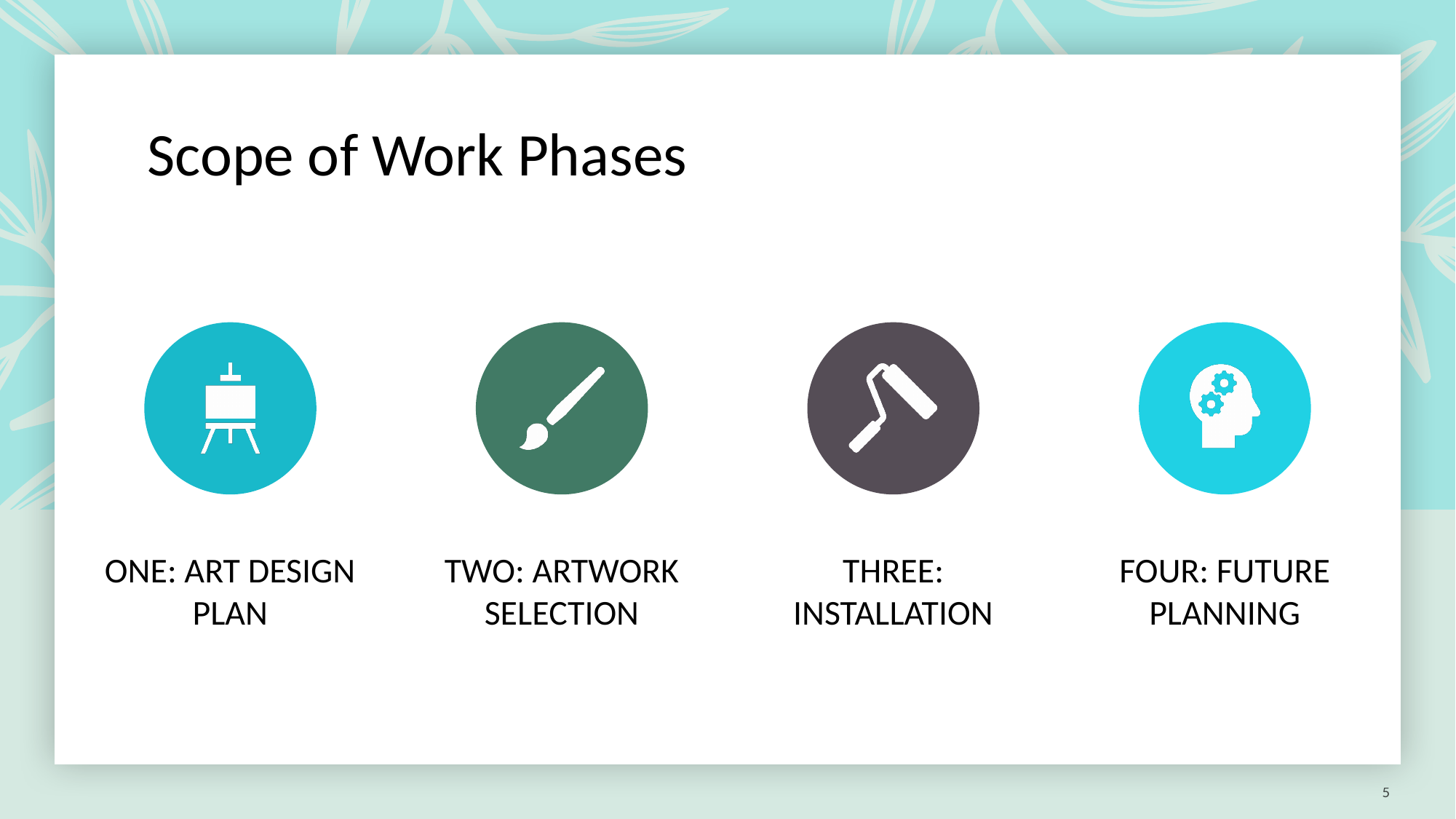

# Scope of Work Phases
One: Art Design Plan
Two: Artwork Selection
Three: Installation
Four: Future Planning
5